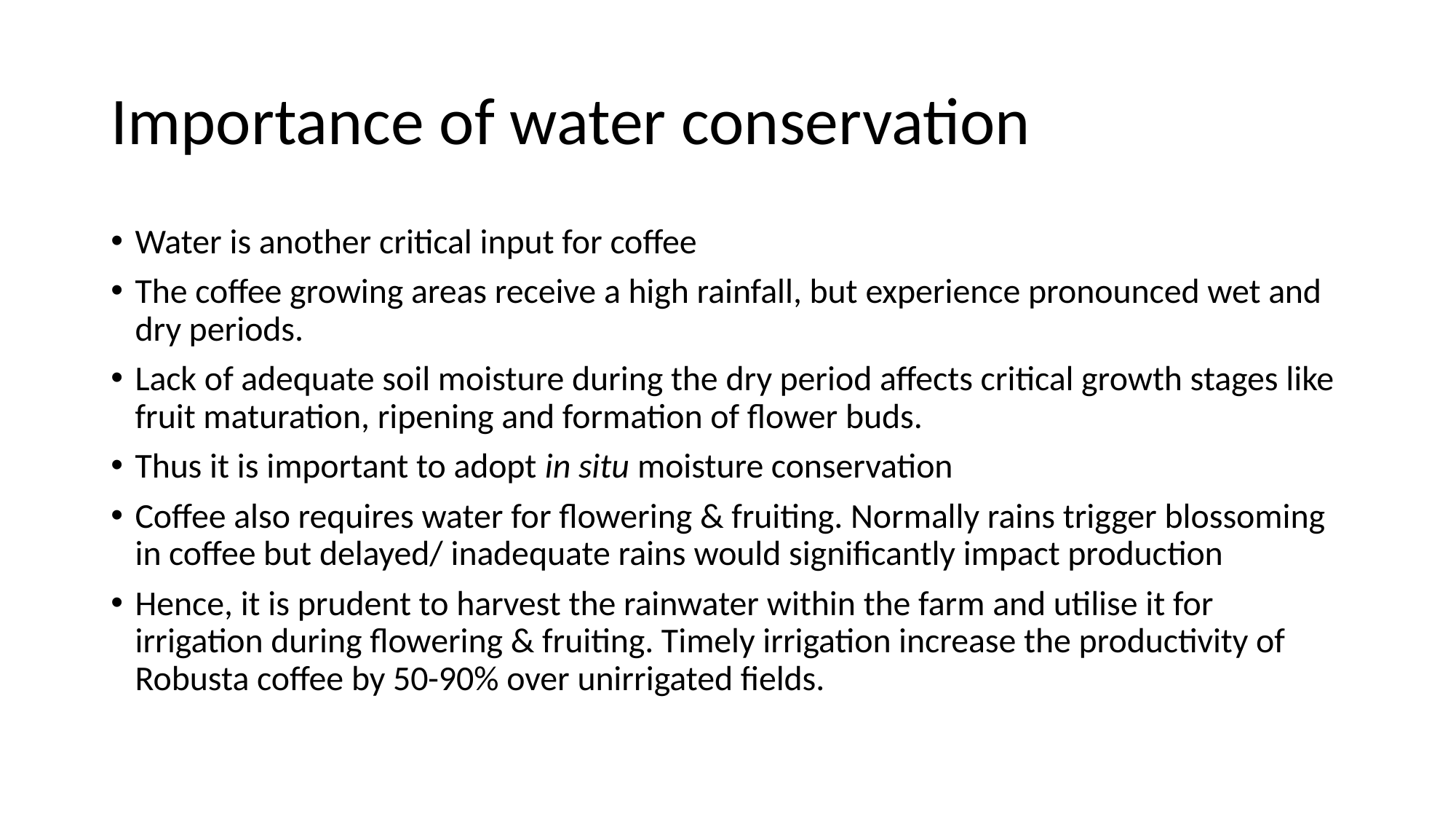

# Importance of water conservation
Water is another critical input for coffee
The coffee growing areas receive a high rainfall, but experience pronounced wet and dry periods.
Lack of adequate soil moisture during the dry period affects critical growth stages like fruit maturation, ripening and formation of flower buds.
Thus it is important to adopt in situ moisture conservation
Coffee also requires water for flowering & fruiting. Normally rains trigger blossoming in coffee but delayed/ inadequate rains would significantly impact production
Hence, it is prudent to harvest the rainwater within the farm and utilise it for irrigation during flowering & fruiting. Timely irrigation increase the productivity of Robusta coffee by 50-90% over unirrigated fields.